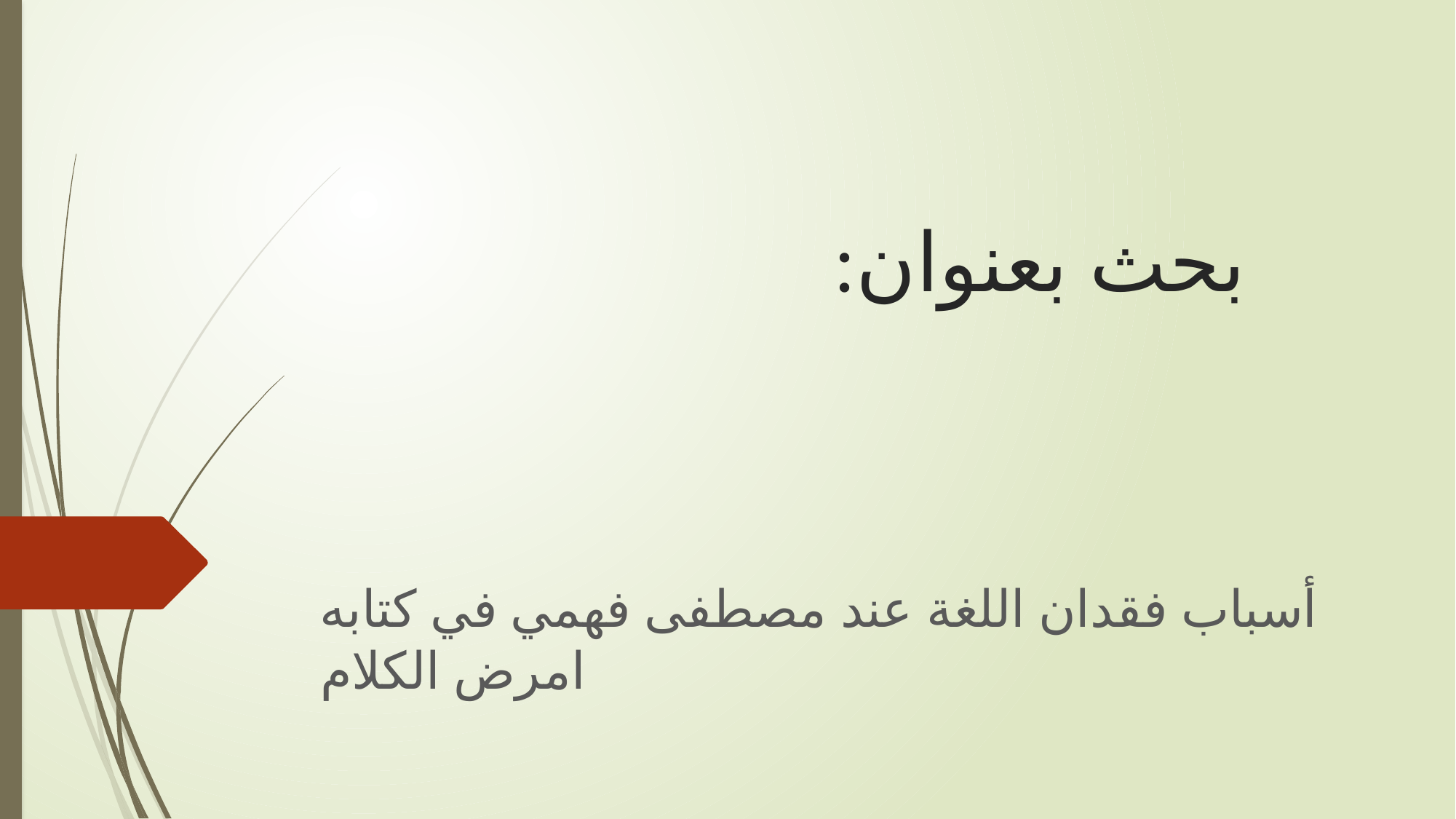

# بحث بعنوان:
أسباب فقدان اللغة عند مصطفى فهمي في كتابه امرض الكلام